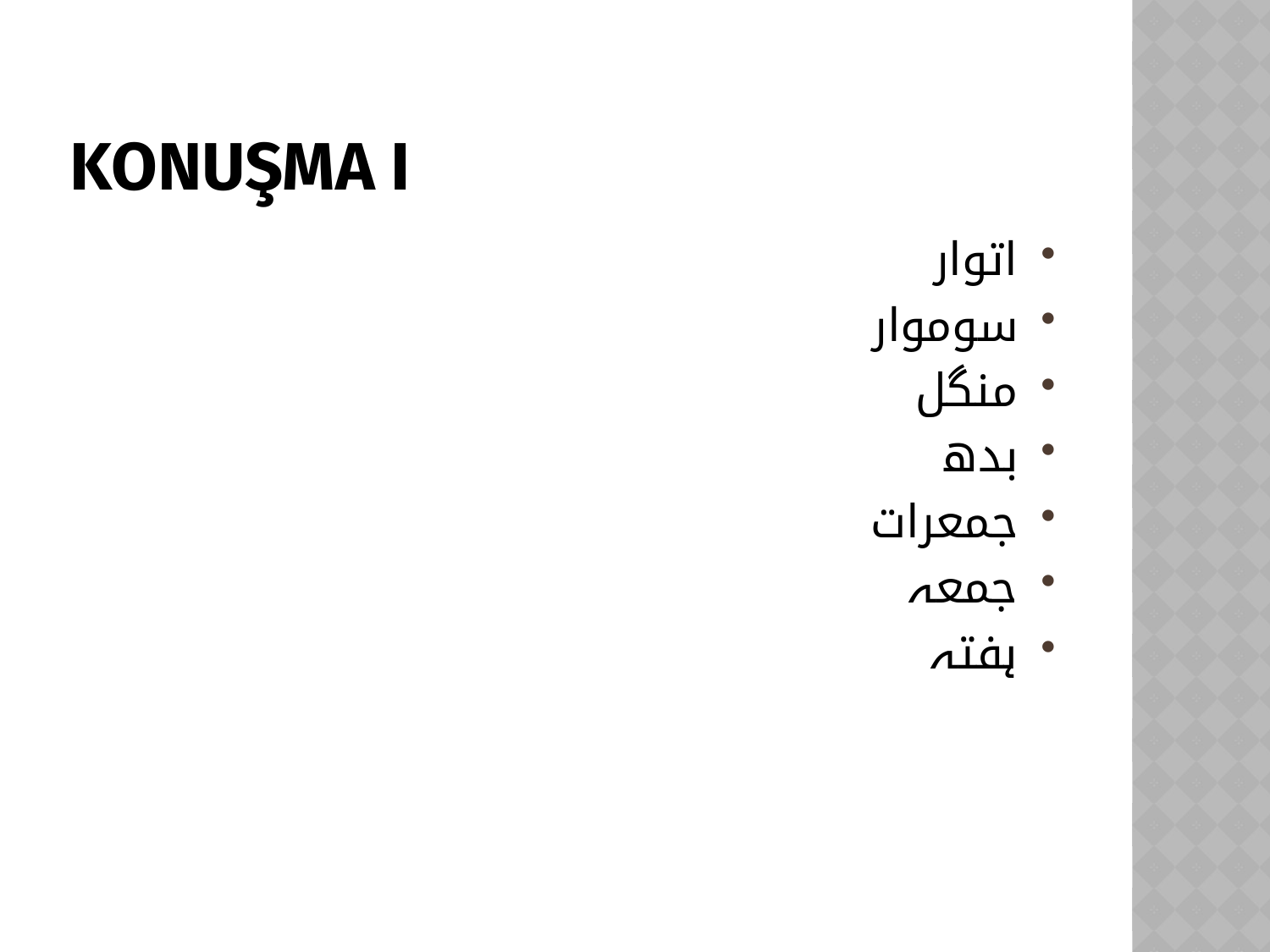

# Konuşma I
اتوار
سوموار
منگل
بدھ
جمعرات
جمعہ
ہفتہ